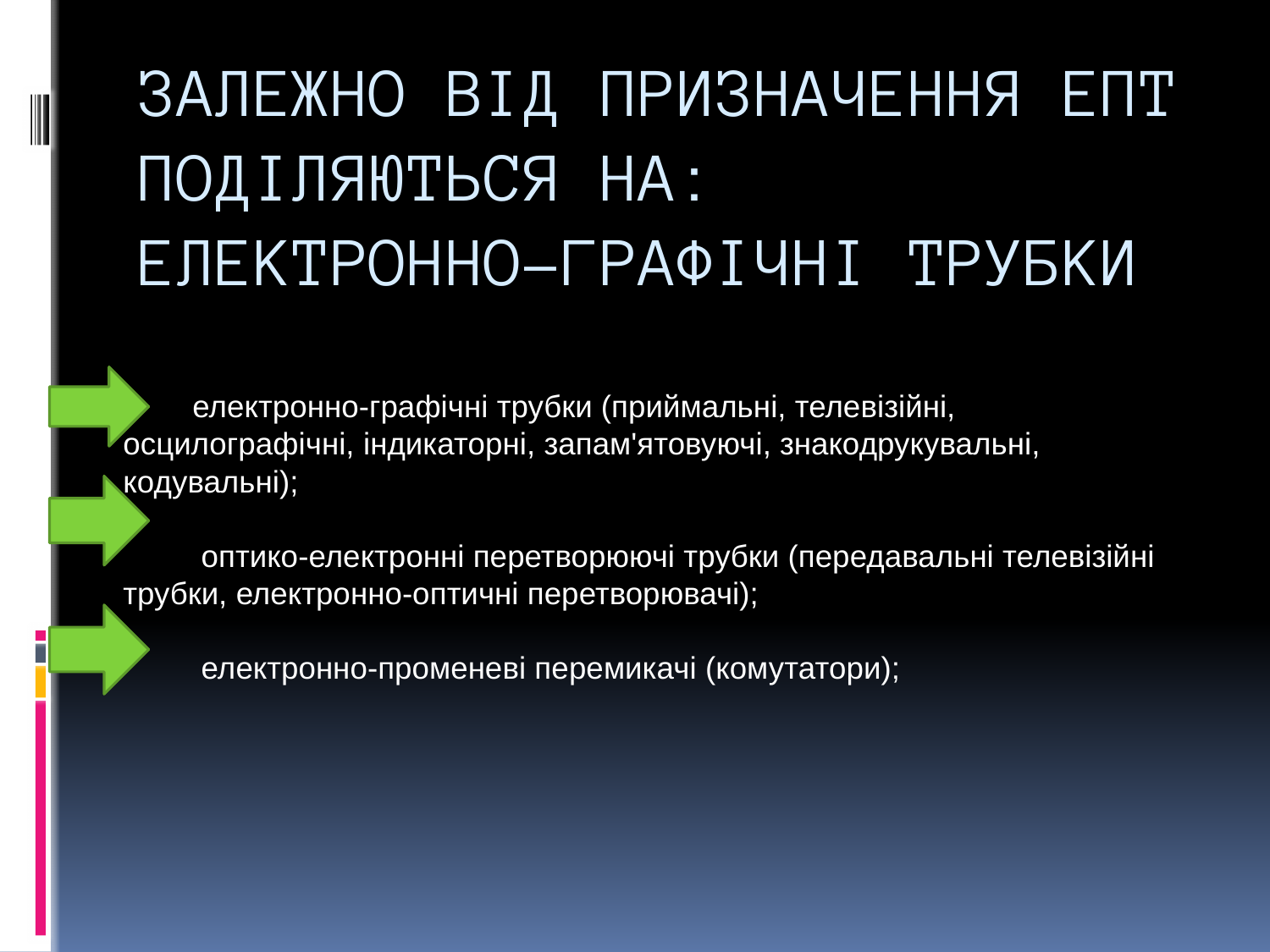

# Залежно від призначення ЕПТ поділяються на: електронно-графічні трубки

        електронно-графічні трубки (приймальні, телевізійні, осцилографічні, індикаторні, запам'ятовуючі, знакодрукувальні, кодувальні);
         оптико-електронні перетворюючі трубки (передавальні телевізійні   трубки, електронно-оптичні перетворювачі);
         електронно-променеві перемикачі (комутатори);